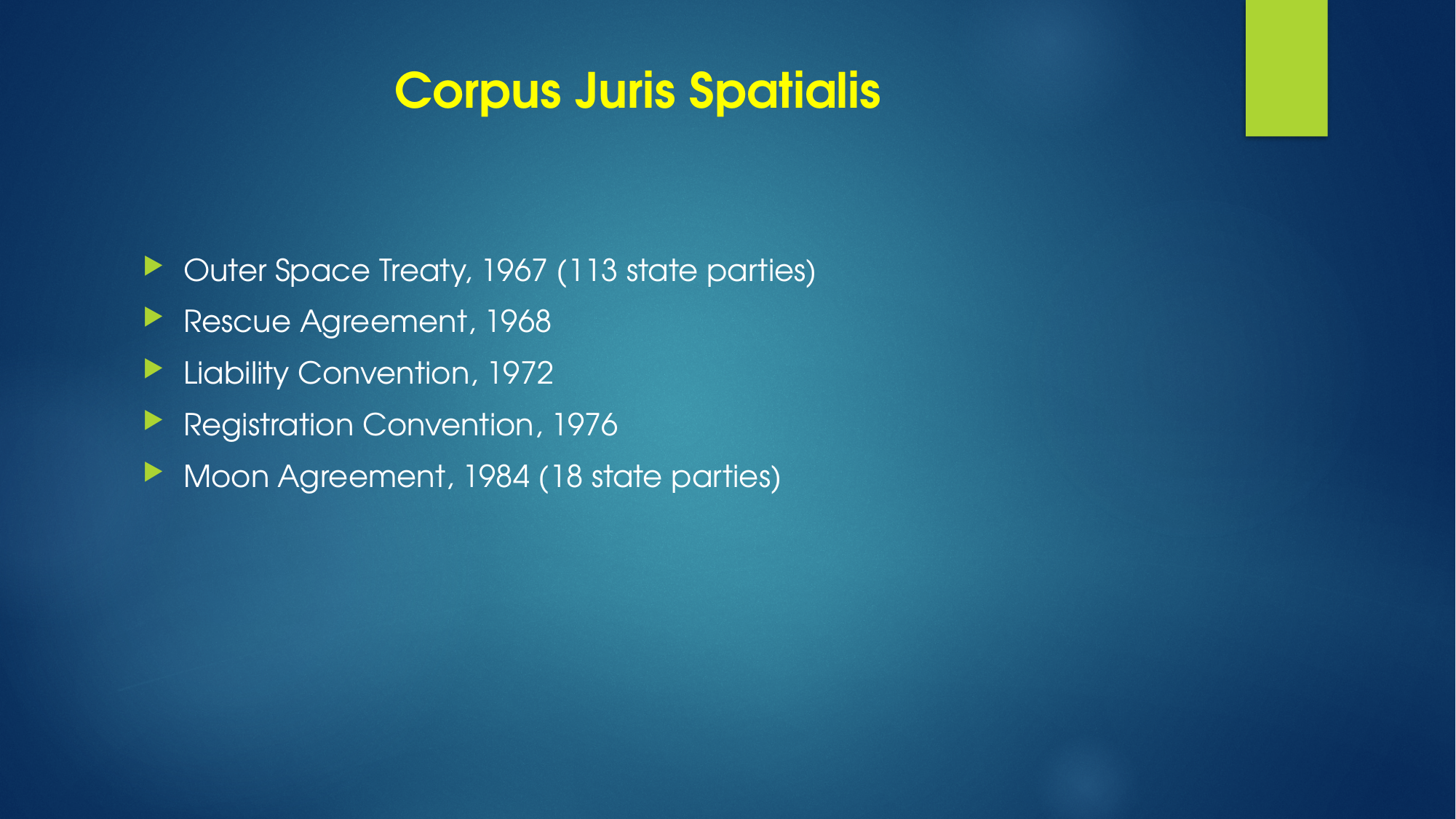

# Corpus Juris Spatialis
Outer Space Treaty, 1967 (113 state parties)
Rescue Agreement, 1968
Liability Convention, 1972
Registration Convention, 1976
Moon Agreement, 1984 (18 state parties)